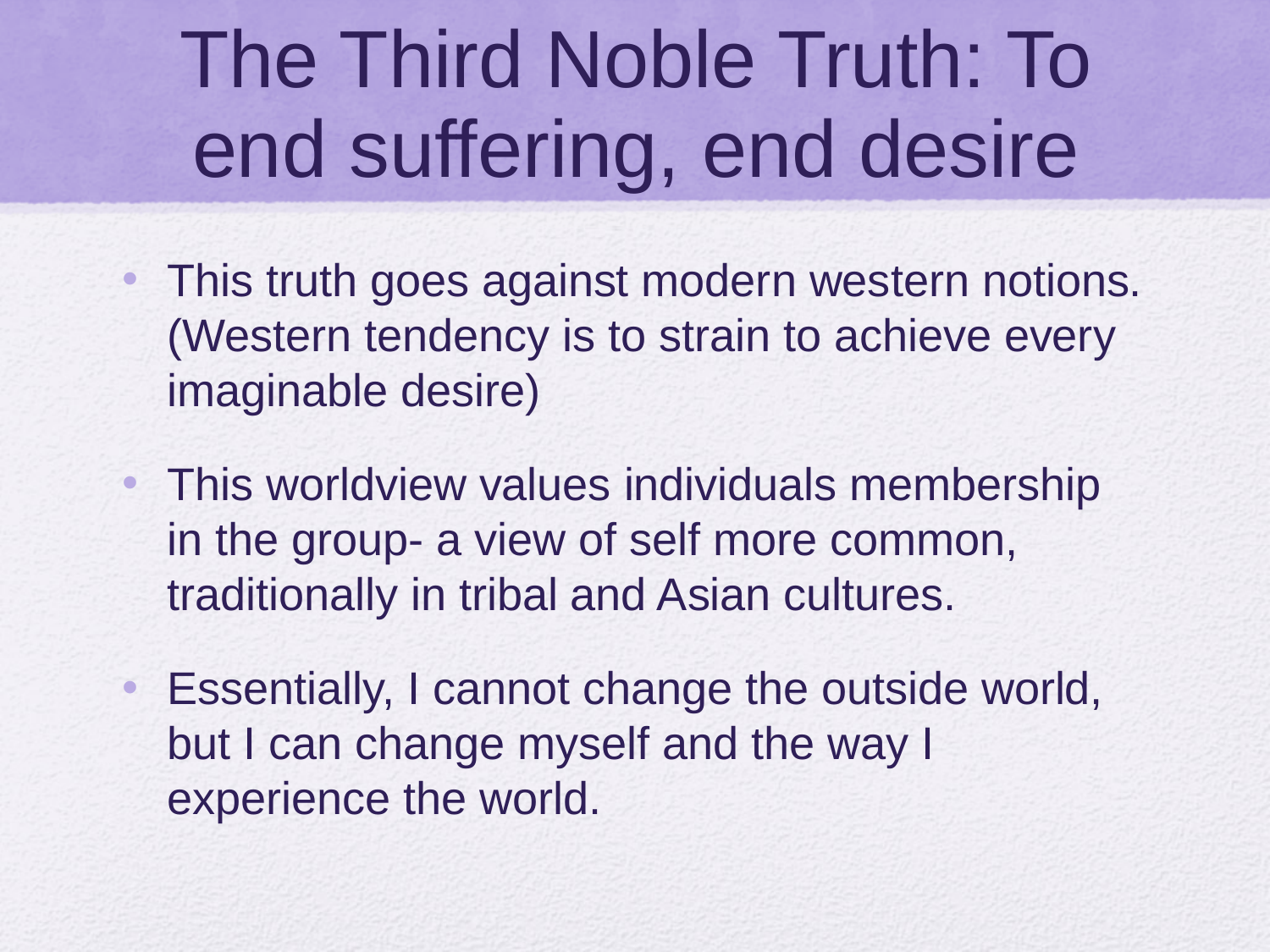

# The Third Noble Truth: To end suffering, end desire
This truth goes against modern western notions. (Western tendency is to strain to achieve every imaginable desire)
This worldview values individuals membership in the group- a view of self more common, traditionally in tribal and Asian cultures.
Essentially, I cannot change the outside world, but I can change myself and the way I experience the world.